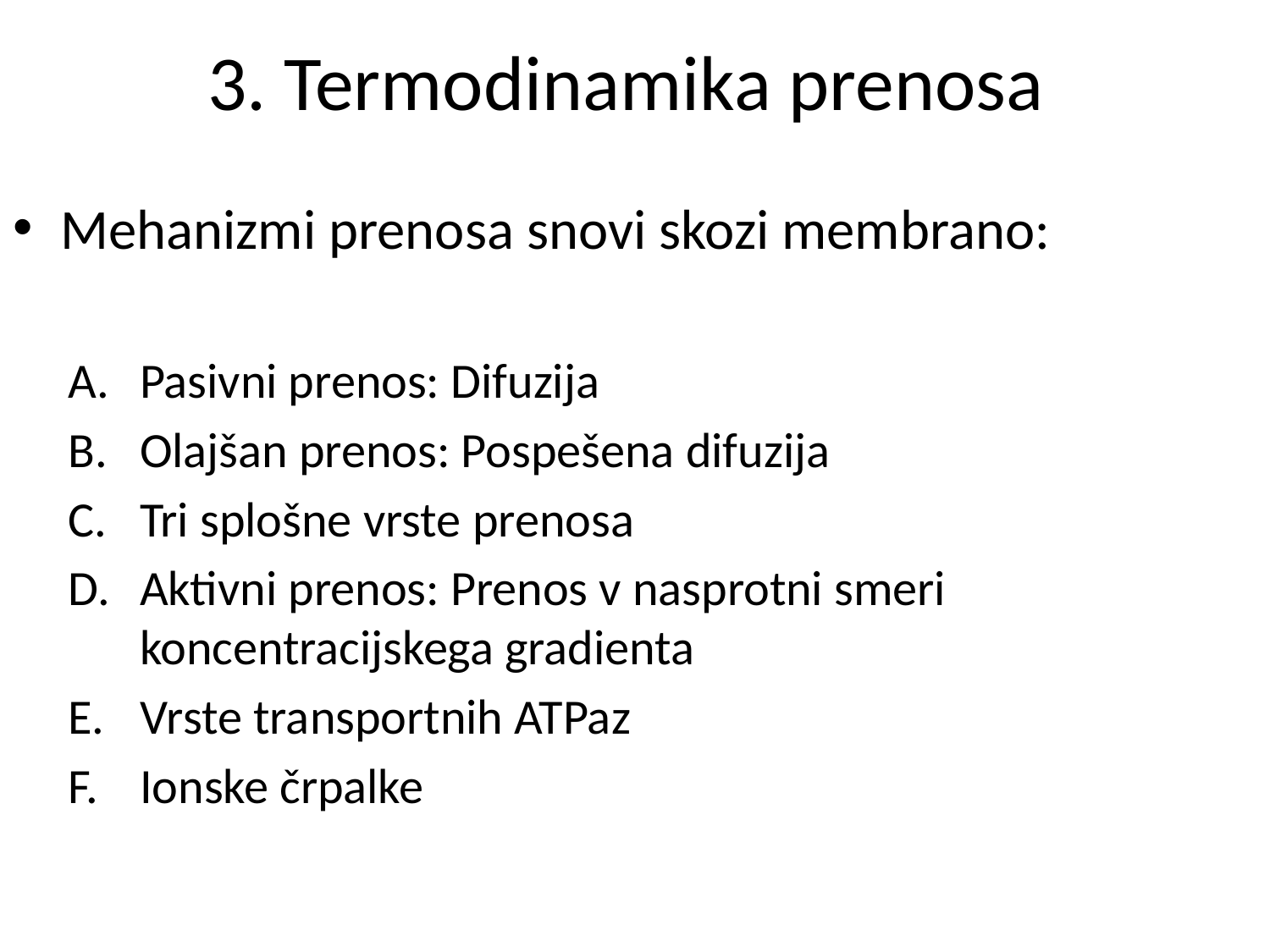

# 3. Termodinamika prenosa
Mehanizmi prenosa snovi skozi membrano:

Pasivni prenos: Difuzija
Olajšan prenos: Pospešena difuzija
Tri splošne vrste prenosa
Aktivni prenos: Prenos v nasprotni smeri koncentracijskega gradienta
Vrste transportnih ATPaz
Ionske črpalke